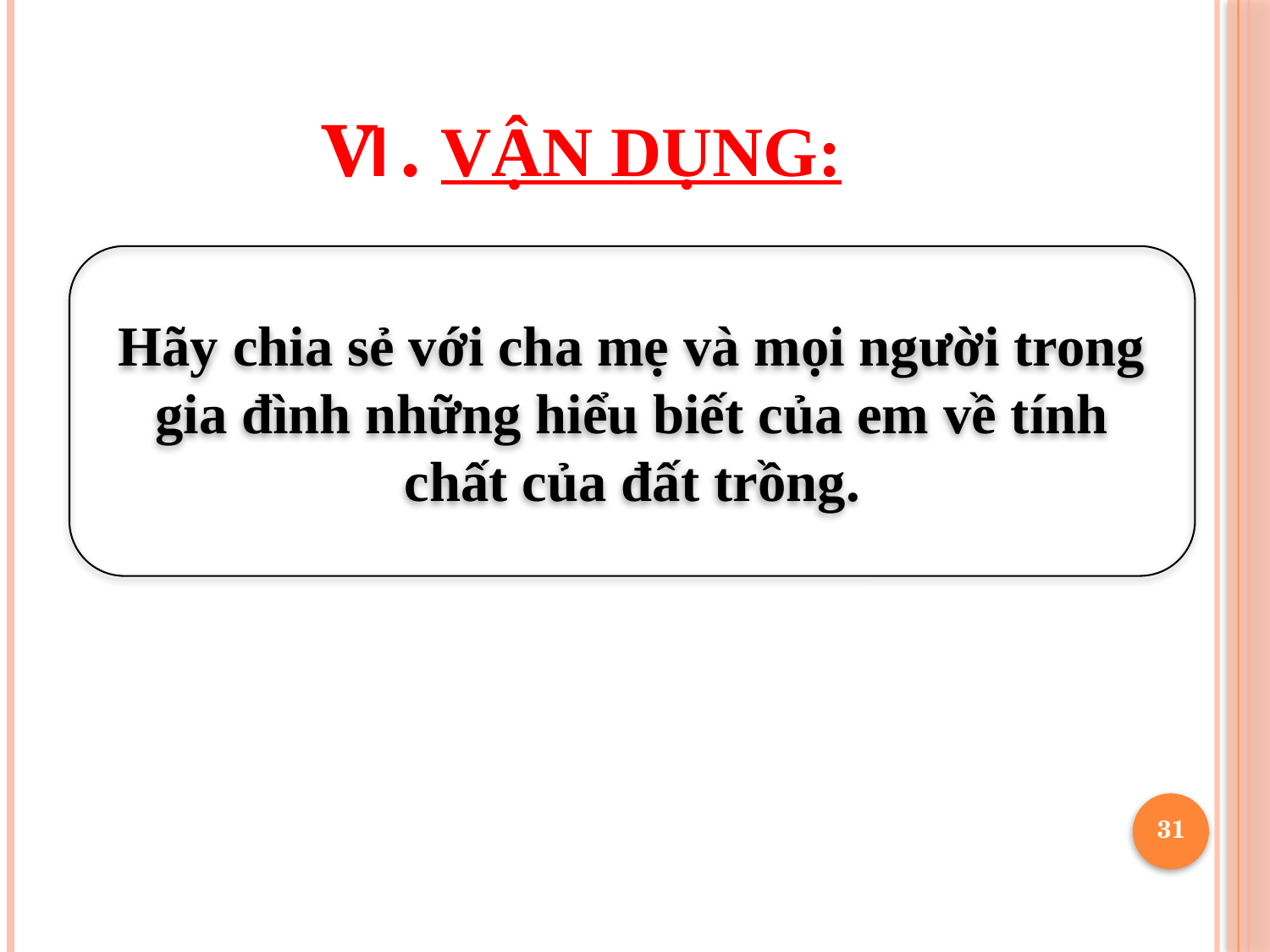

# VI. Vận dụng:
Hãy chia sẻ với cha mẹ và mọi người trong gia đình những hiểu biết của em về tính chất của đất trồng.
31